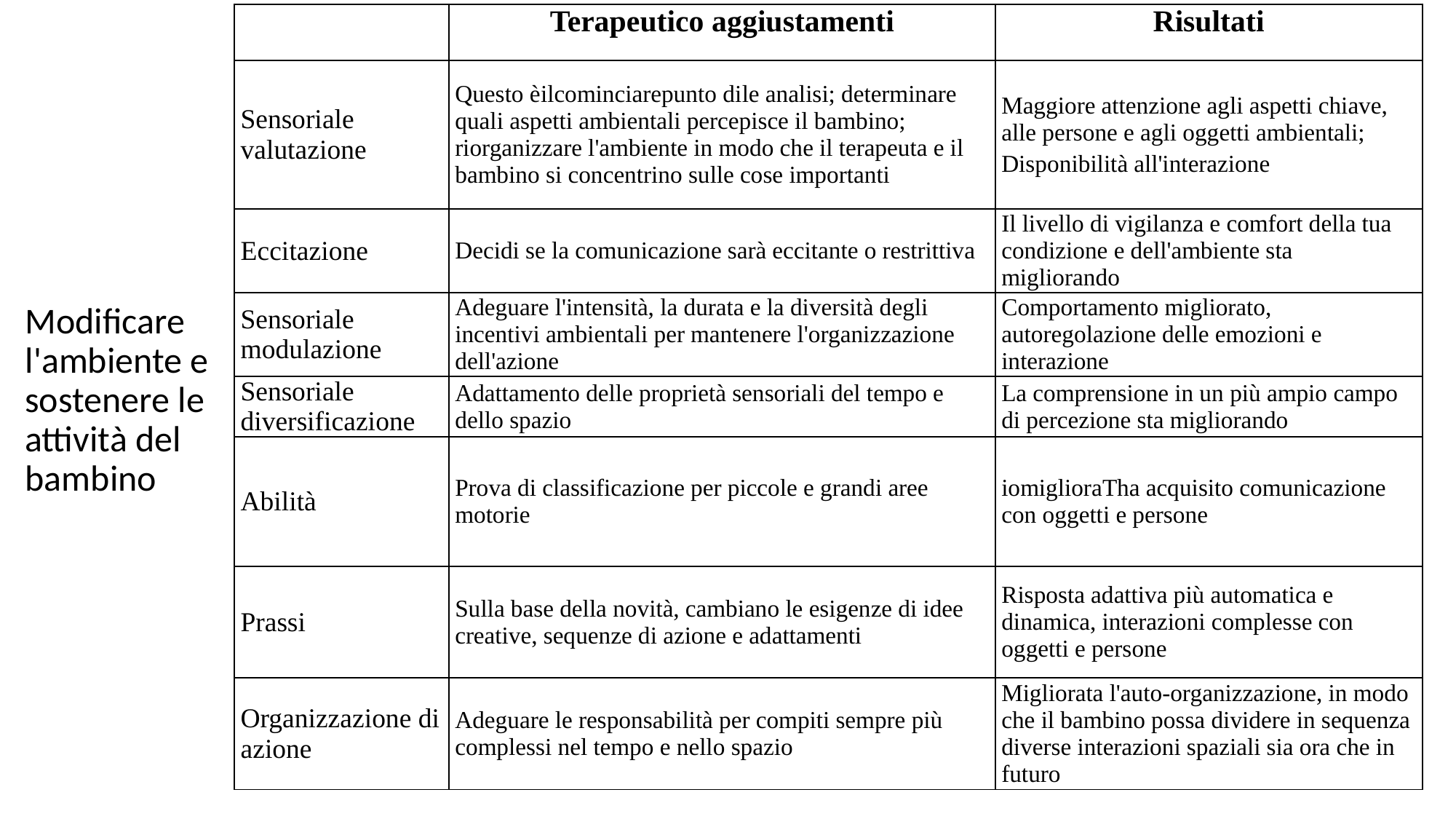

|  | Terapeutico aggiustamenti | Risultati |
| --- | --- | --- |
| Sensoriale valutazione | Questo èilcominciarepunto dile analisi; determinare quali aspetti ambientali percepisce il bambino; riorganizzare l'ambiente in modo che il terapeuta e il bambino si concentrino sulle cose importanti | Maggiore attenzione agli aspetti chiave, alle persone e agli oggetti ambientali; Disponibilità all'interazione |
| Eccitazione | Decidi se la comunicazione sarà eccitante o restrittiva | Il livello di vigilanza e comfort della tua condizione e dell'ambiente sta migliorando |
| Sensoriale modulazione | Adeguare l'intensità, la durata e la diversità degli incentivi ambientali per mantenere l'organizzazione dell'azione | Comportamento migliorato, autoregolazione delle emozioni e interazione |
| Sensoriale diversificazione | Adattamento delle proprietà sensoriali del tempo e dello spazio | La comprensione in un più ampio campo di percezione sta migliorando |
| Abilità | Prova di classificazione per piccole e grandi aree motorie | iomiglioraTha acquisito comunicazione con oggetti e persone |
| Prassi | Sulla base della novità, cambiano le esigenze di idee creative, sequenze di azione e adattamenti | Risposta adattiva più automatica e dinamica, interazioni complesse con oggetti e persone |
| Organizzazione di azione | Adeguare le responsabilità per compiti sempre più complessi nel tempo e nello spazio | Migliorata l'auto-organizzazione, in modo che il bambino possa dividere in sequenza diverse interazioni spaziali sia ora che in futuro |
# Modificare  l'ambiente e sostenere le attività del bambino